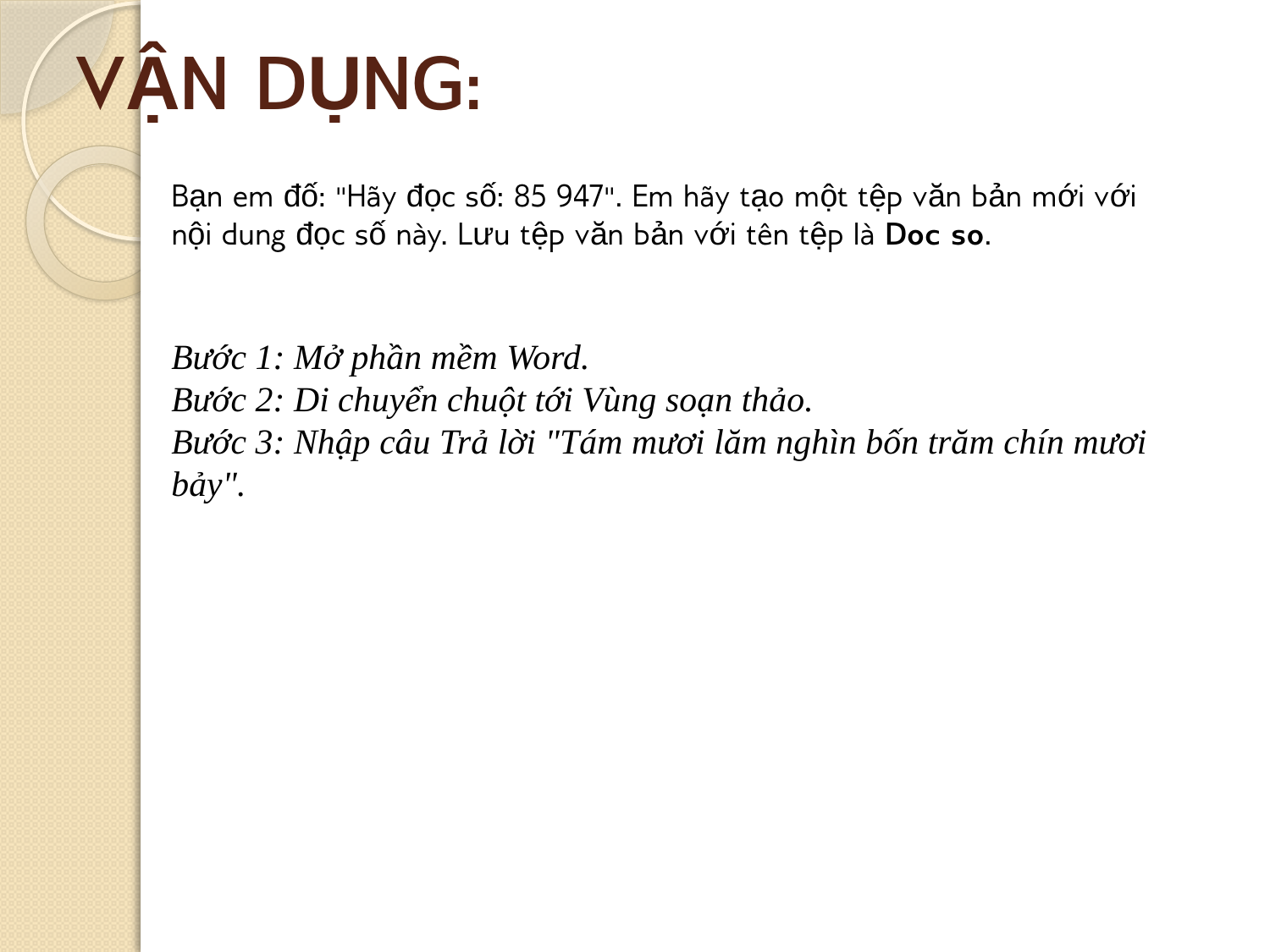

# VẬN DỤNG:
Bạn em đố: "Hãy đọc số: 85 947". Em hãy tạo một tệp văn bản mới với nội dung đọc số này. Lưu tệp văn bản với tên tệp là Doc so.
Bước 1: Mở phần mềm Word.
Bước 2: Di chuyển chuột tới Vùng soạn thảo.
Bước 3: Nhập câu Trả lời "Tám mươi lăm nghìn bốn trăm chín mươi bảy".